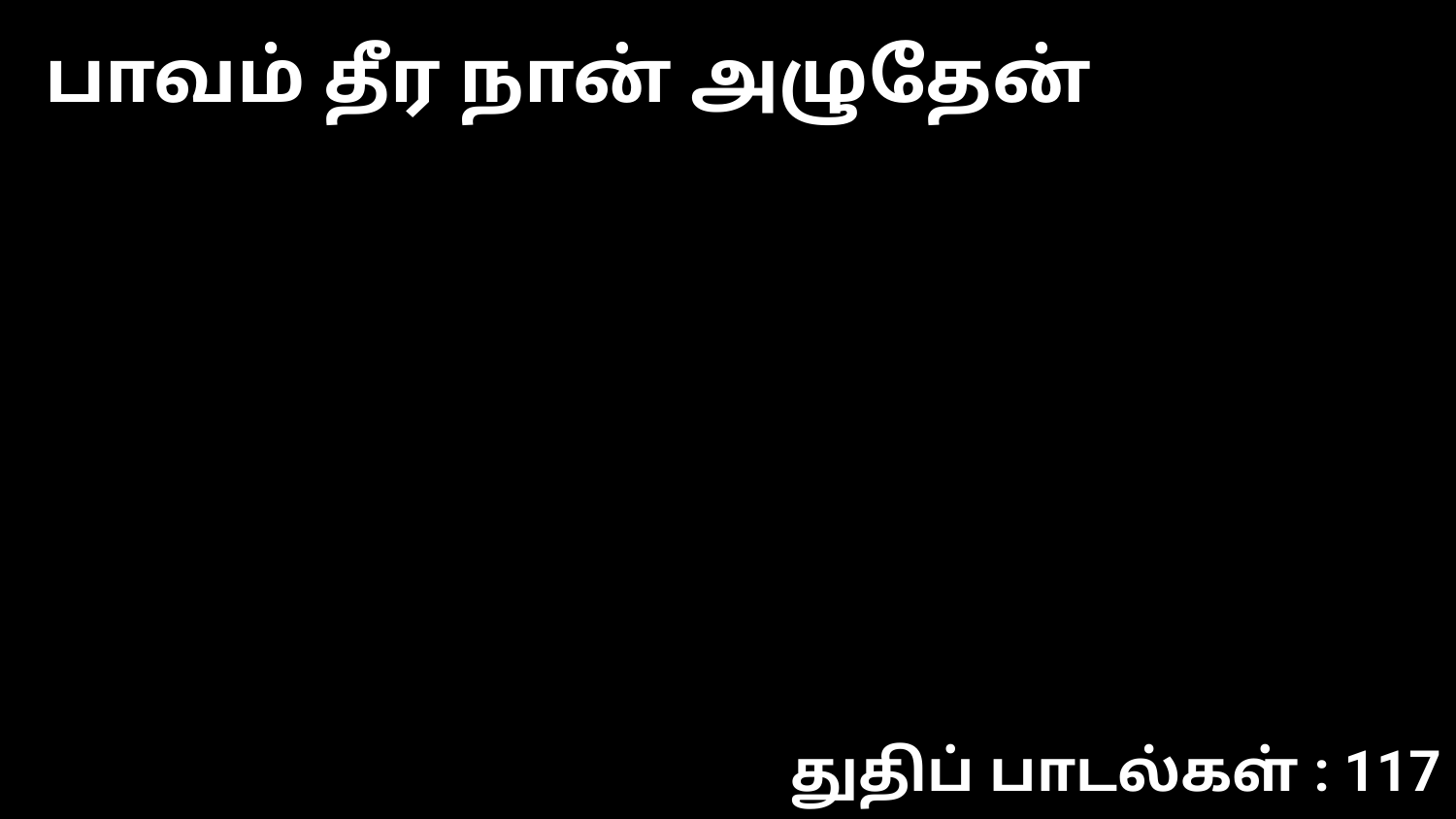

பாவம் தீர நான் அழுதேன்
துதிப் பாடல்கள் : 117